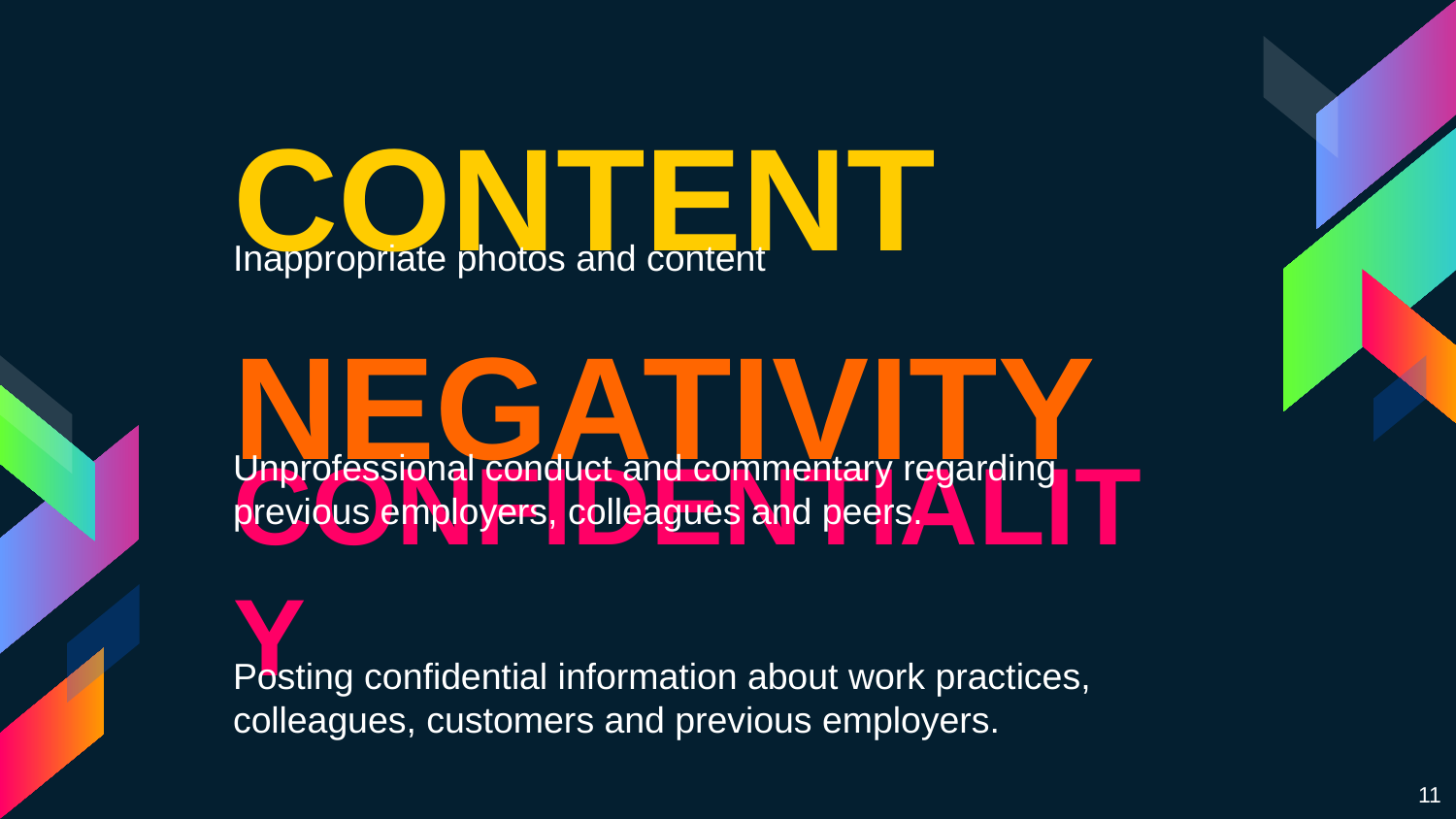

CONTENT
Inappropriate photos and content
NEGATIVITY
Unprofessional conduct and commentary regarding previous employers, colleagues and peers.
CONFIDENTIALITY
Posting confidential information about work practices, colleagues, customers and previous employers.
11